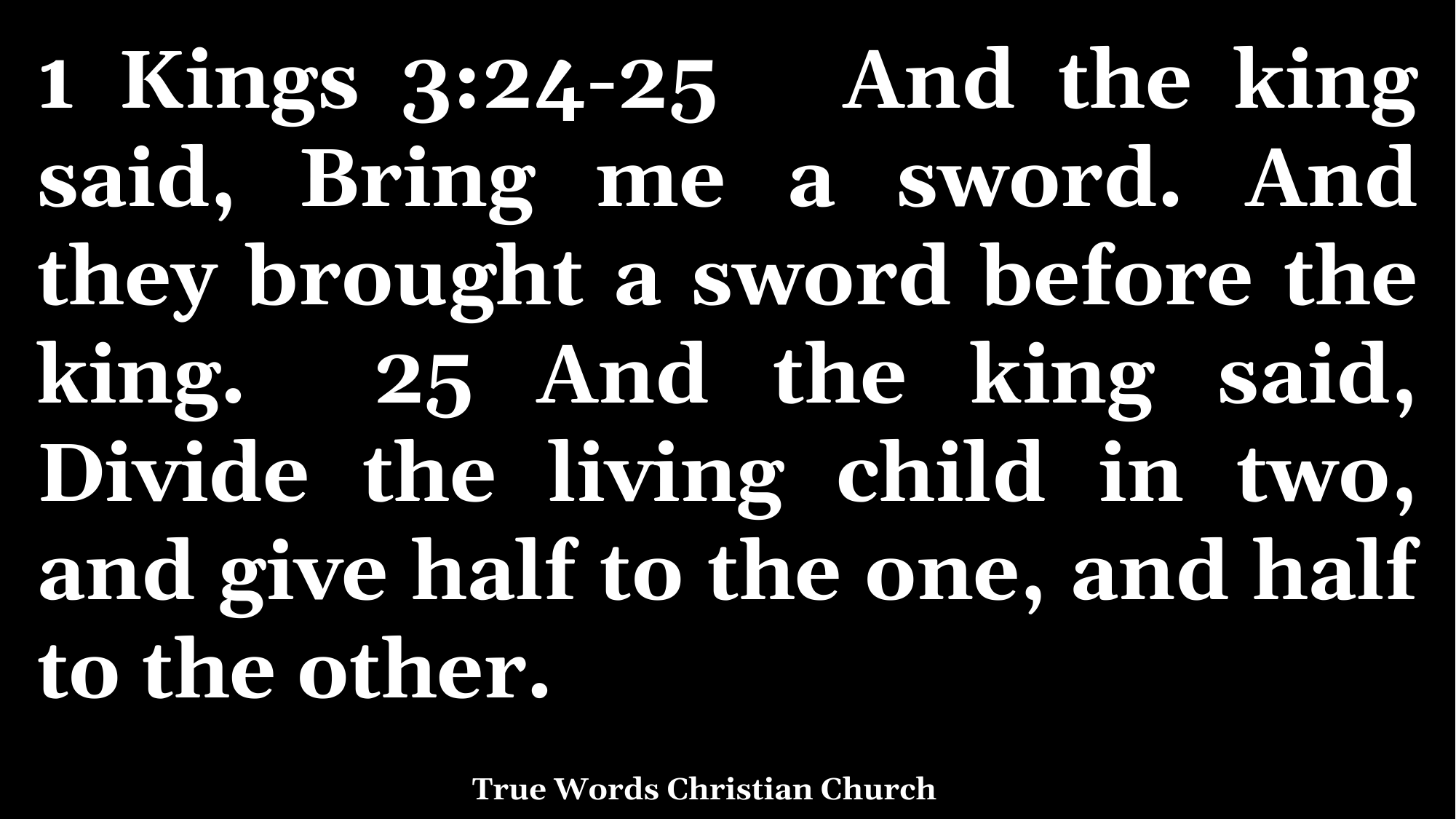

1 Kings 3:24-25   And the king said, Bring me a sword. And they brought a sword before the king.  25 And the king said, Divide the living child in two, and give half to the one, and half to the other.
True Words Christian Church